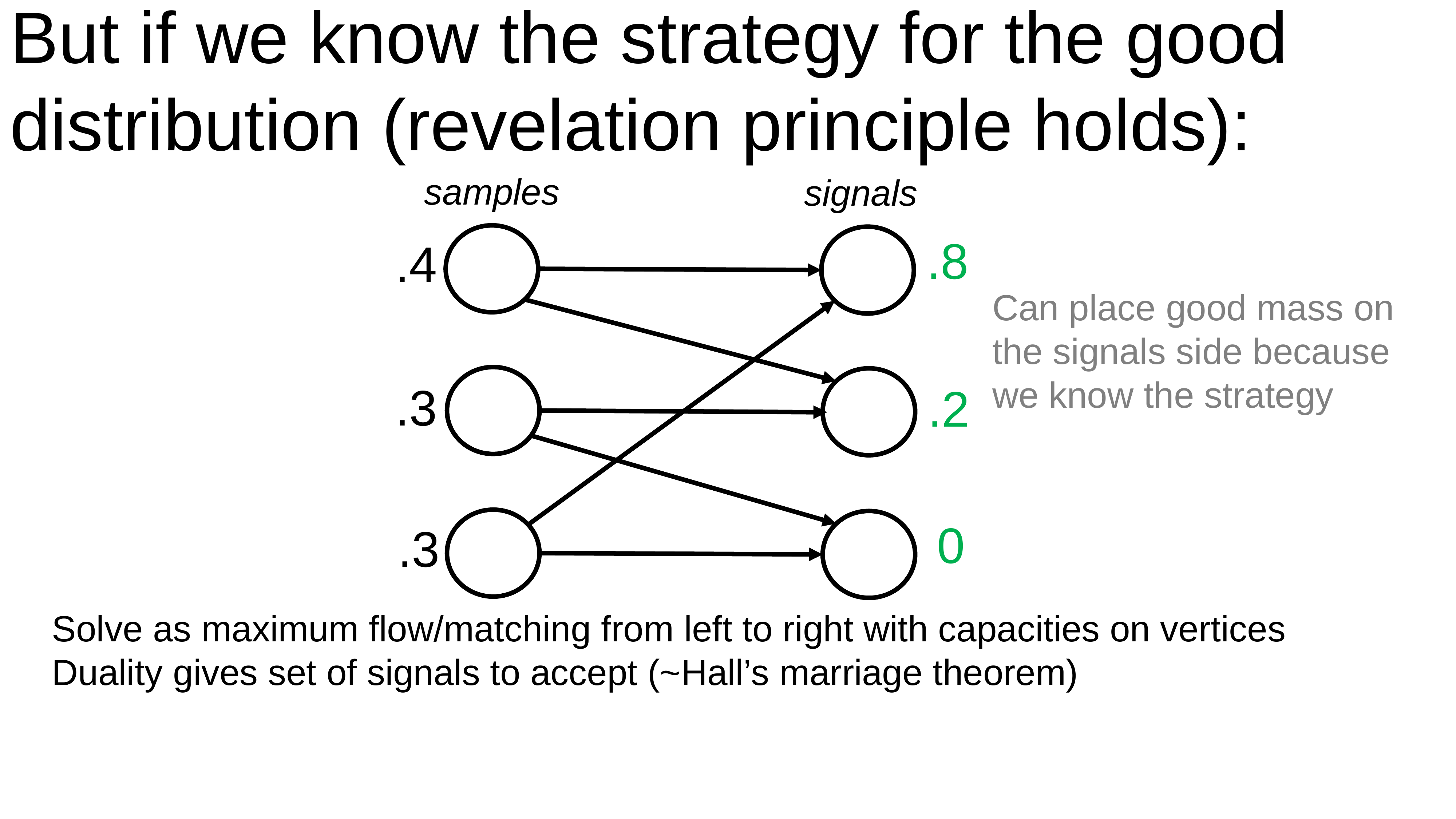

# But if we know the strategy for the good distribution (revelation principle holds):
samples
signals

.8

.4
Can place good mass on the signals side because we know the strategy

.3
.2

0

.3
Solve as maximum flow/matching from left to right with capacities on vertices
Duality gives set of signals to accept (~Hall’s marriage theorem)